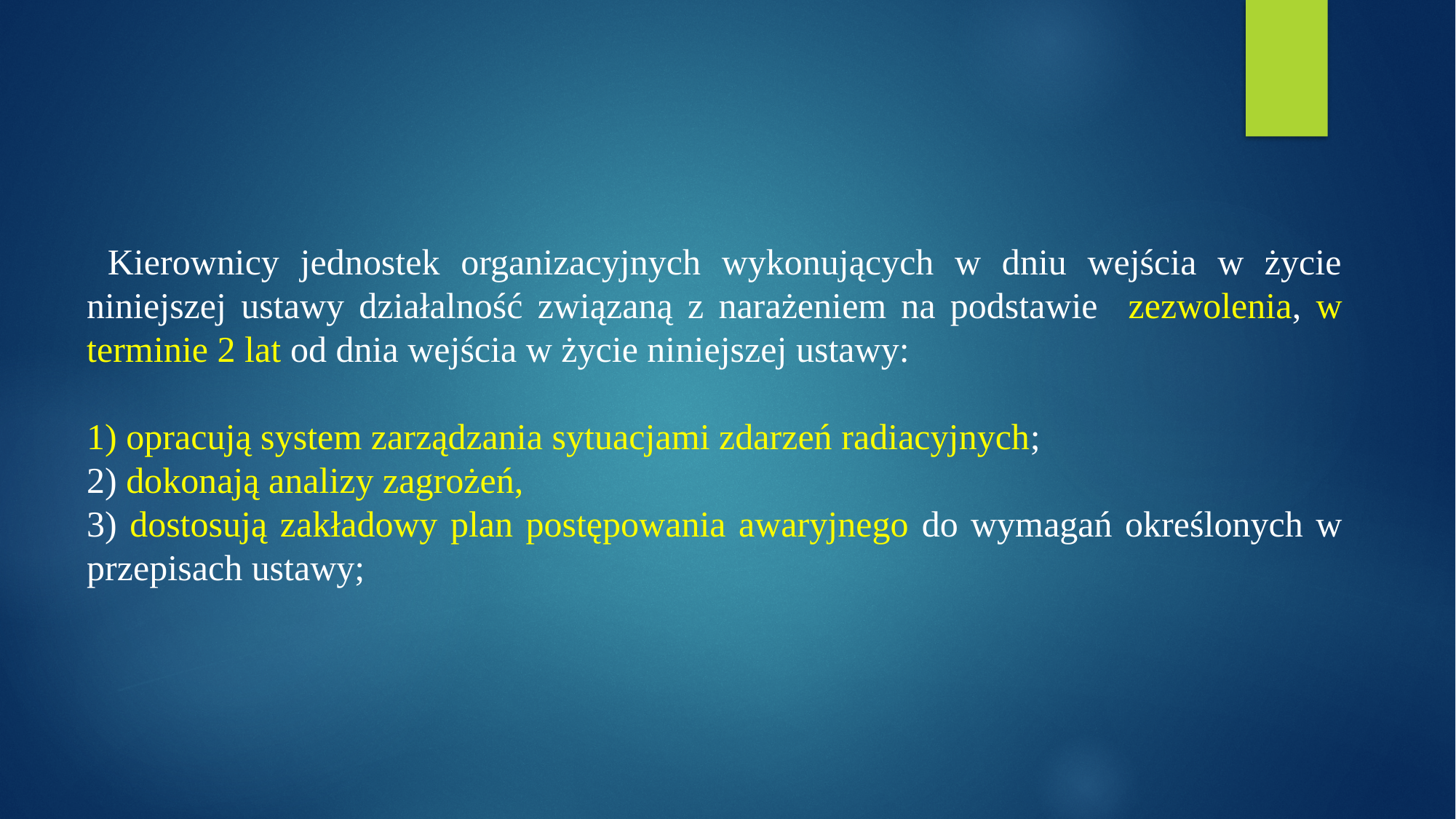

Kierownicy jednostek organizacyjnych wykonujących w dniu wejścia w życie niniejszej ustawy działalność związaną z narażeniem na podstawie  zezwolenia, w terminie 2 lat od dnia wejścia w życie niniejszej ustawy:

1) opracują system zarządzania sytuacjami zdarzeń radiacyjnych;
2) dokonają analizy zagrożeń,
3) dostosują zakładowy plan postępowania awaryjnego do wymagań określonych w przepisach ustawy;